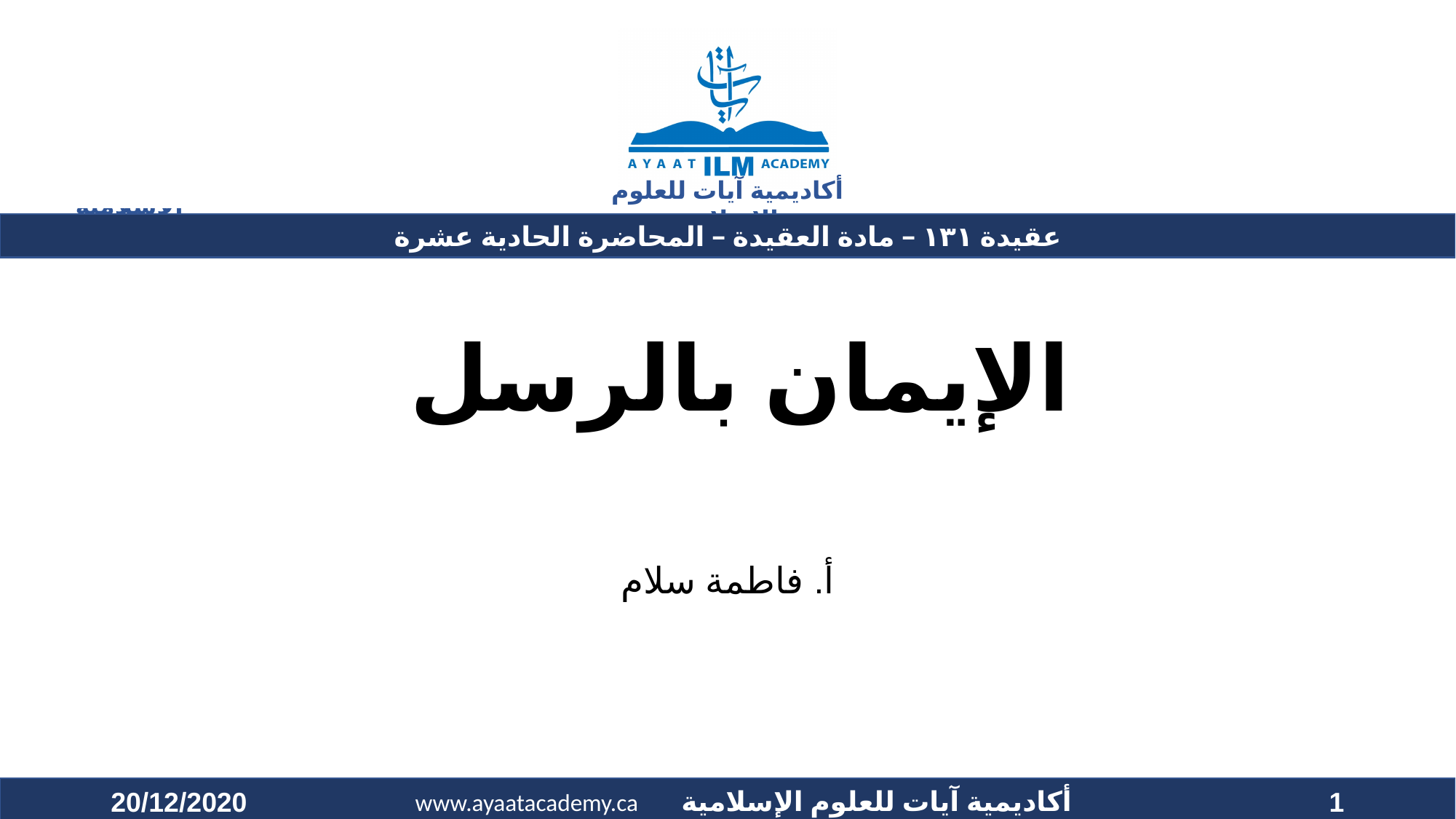

# الإيمان بالرسل
أ. فاطمة سلام
20/12/2020
1